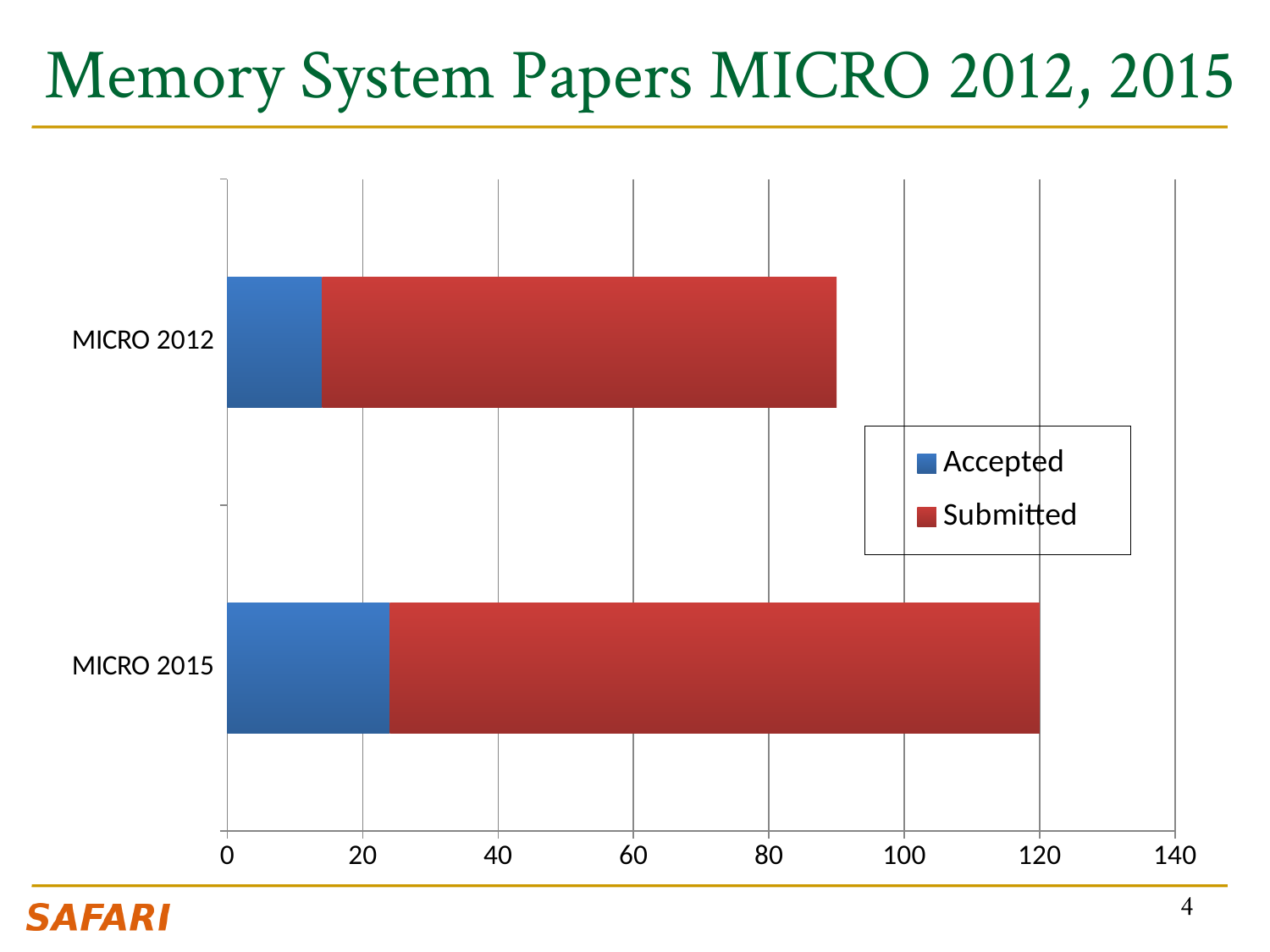

# Memory System Papers MICRO 2012, 2015

### Chart

| Category | Accepted | Submitted |
|---|---|---|
| MICRO 2015 | 24.0 | 96.0 |
| MICRO 2012 | 14.0 | 76.0 |
4